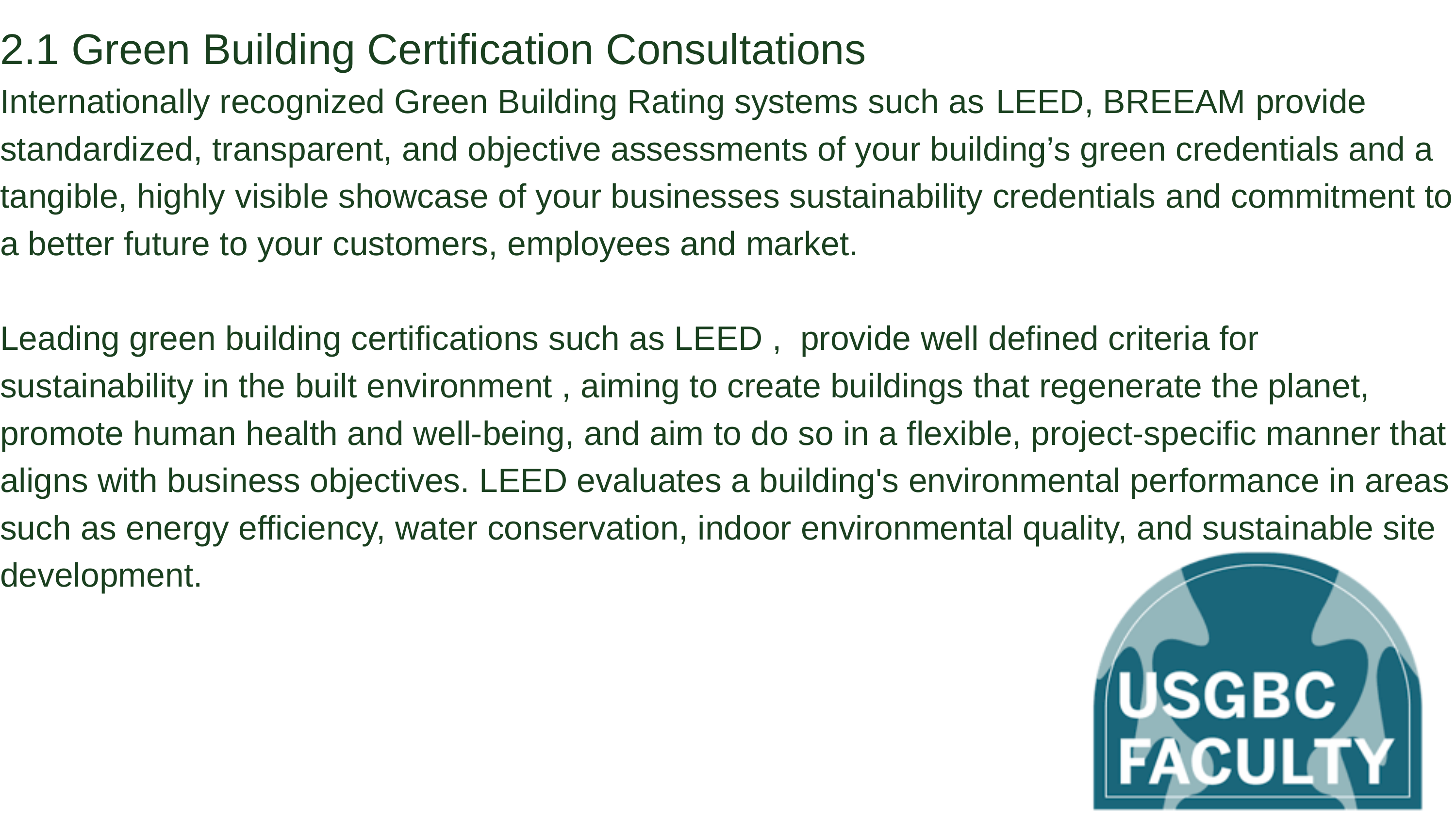

2.1 Green Building Certification Consultations
Internationally recognized Green Building Rating systems such as LEED, BREEAM provide standardized, transparent, and objective assessments of your building’s green credentials and a tangible, highly visible showcase of your businesses sustainability credentials and commitment to a better future to your customers, employees and market.

Leading green building certifications such as LEED ,  provide well defined criteria for sustainability in the built environment , aiming to create buildings that regenerate the planet, promote human health and well-being, and aim to do so in a flexible, project-specific manner that aligns with business objectives. LEED evaluates a building's environmental performance in areas such as energy efficiency, water conservation, indoor environmental quality, and sustainable site development.